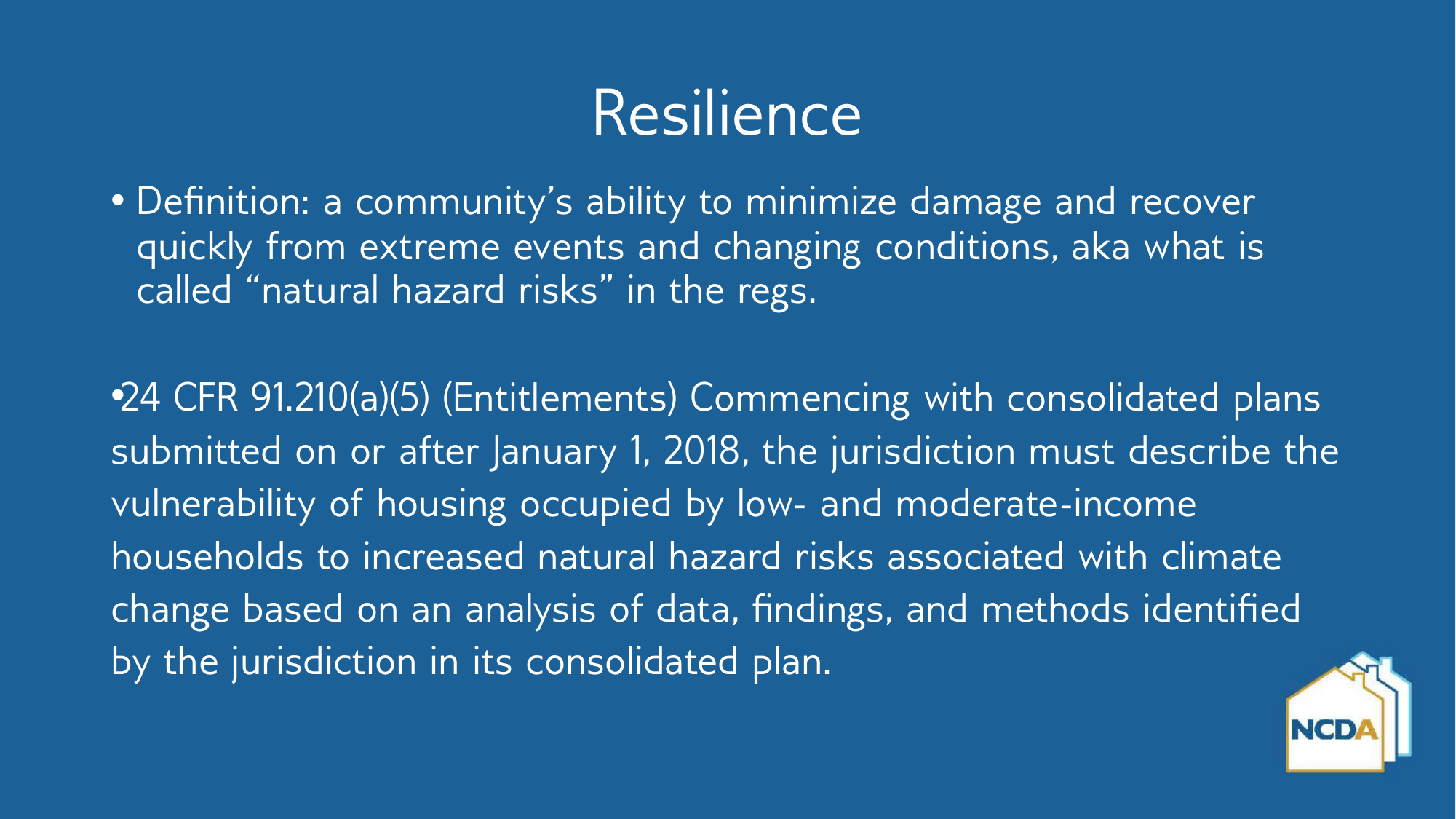

# Resilience
Definition: a community’s ability to minimize damage and recover quickly from extreme events and changing conditions, aka what is called “natural hazard risks” in the regs.

24 CFR 91.210(a)(5) (Entitlements) Commencing with consolidated plans submitted on or after January 1, 2018, the jurisdiction must describe the vulnerability of housing occupied by low- and moderate-income households to increased natural hazard risks associated with climate change based on an analysis of data, findings, and methods identified by the jurisdiction in its consolidated plan.